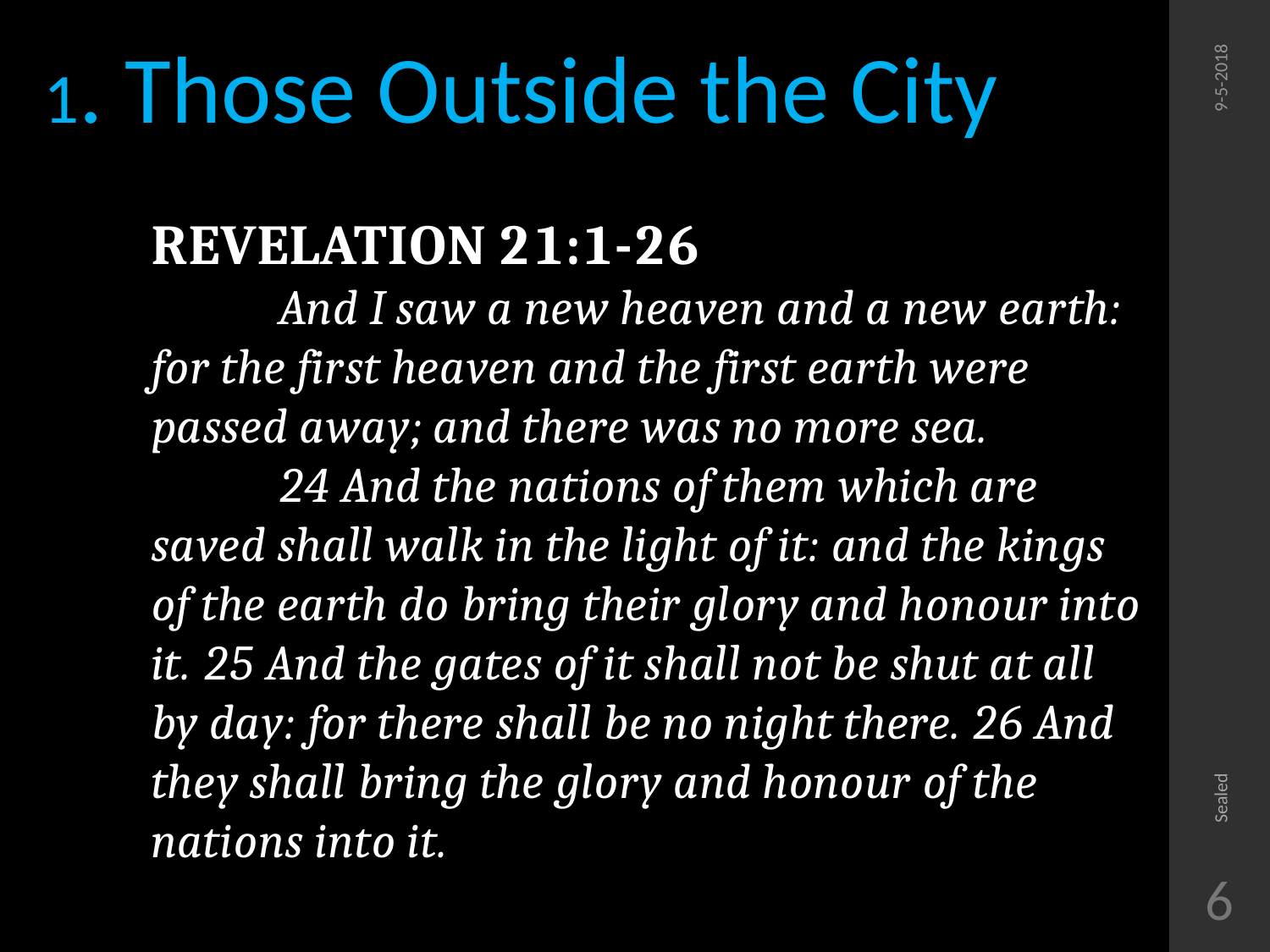

1. Those Outside the City
9-5-2018
REVELATION 21:1-26
	And I saw a new heaven and a new earth: for the first heaven and the first earth were passed away; and there was no more sea.
	24 And the nations of them which are saved shall walk in the light of it: and the kings of the earth do bring their glory and honour into it. 25 And the gates of it shall not be shut at all by day: for there shall be no night there. 26 And they shall bring the glory and honour of the nations into it.
Sealed
6